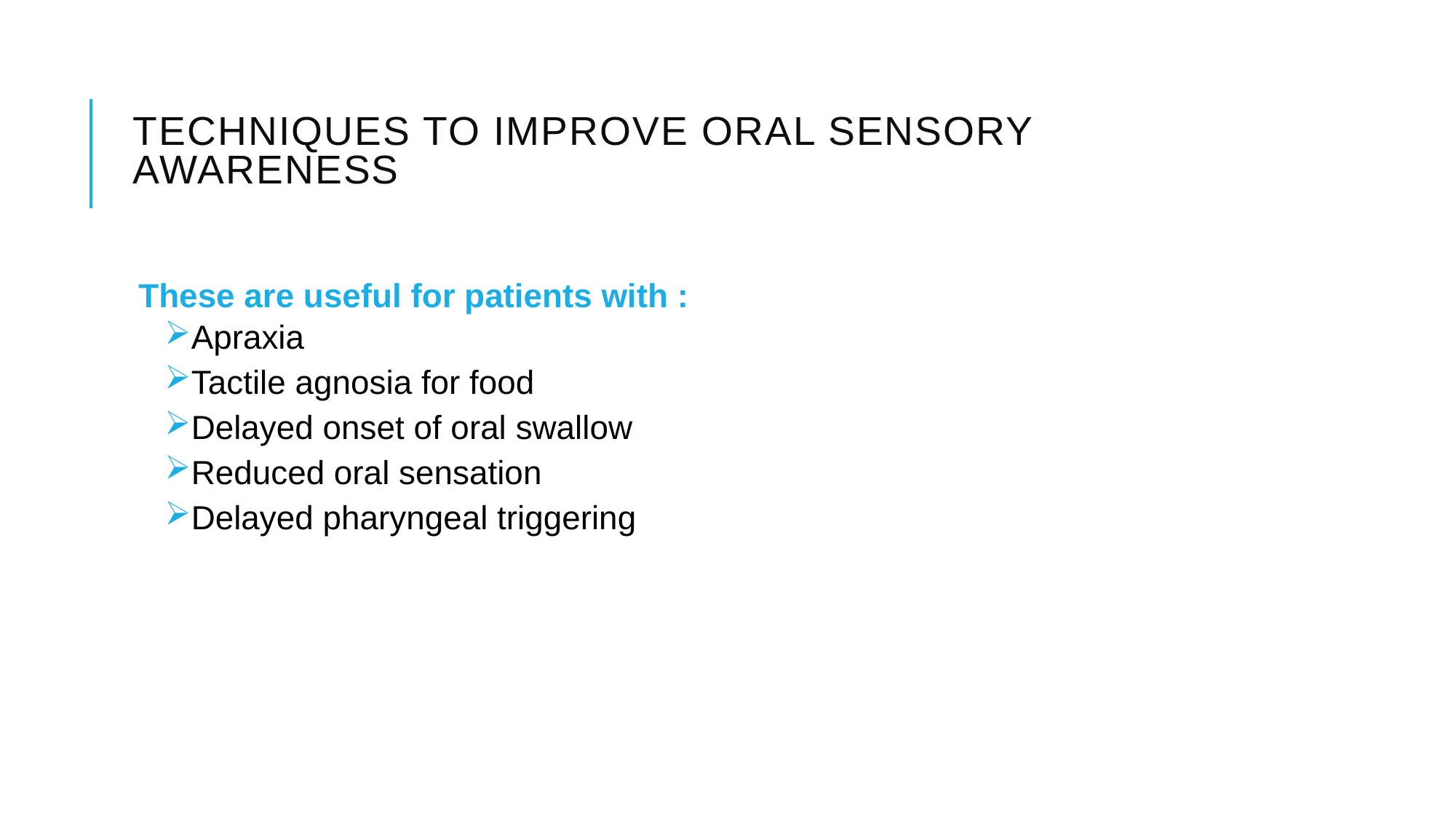

# Techniques to improve oral sensory awareness
These are useful for patients with :
Apraxia
Tactile agnosia for food
Delayed onset of oral swallow
Reduced oral sensation
Delayed pharyngeal triggering